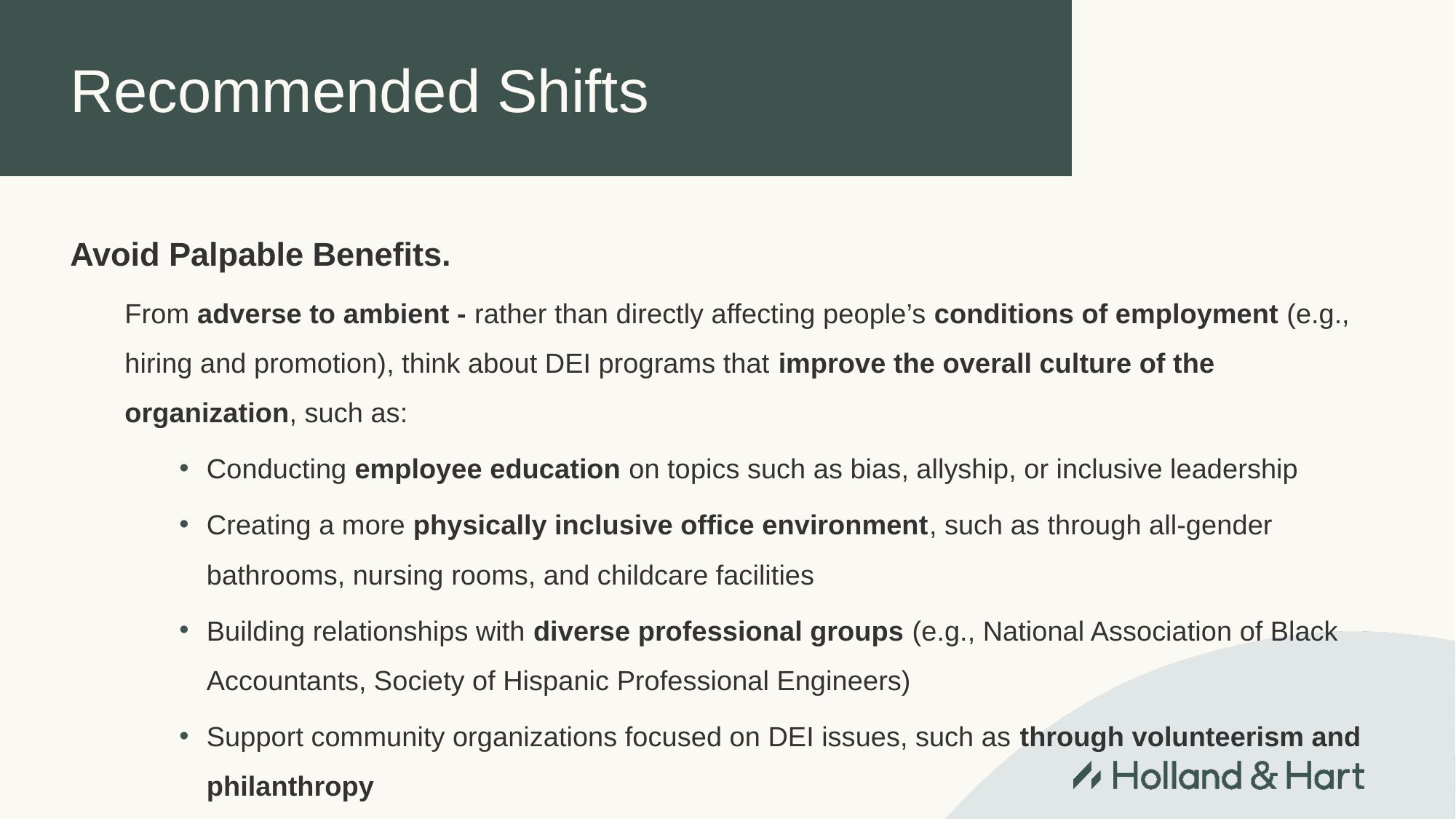

# Recommended Shifts
Avoid Palpable Benefits.
From adverse to ambient - rather than directly affecting people’s conditions of employment (e.g., hiring and promotion), think about DEI programs that improve the overall culture of the organization, such as:
Conducting employee education on topics such as bias, allyship, or inclusive leadership
Creating a more physically inclusive office environment, such as through all-gender bathrooms, nursing rooms, and childcare facilities
Building relationships with diverse professional groups (e.g., National Association of Black Accountants, Society of Hispanic Professional Engineers)
Support community organizations focused on DEI issues, such as through volunteerism and philanthropy